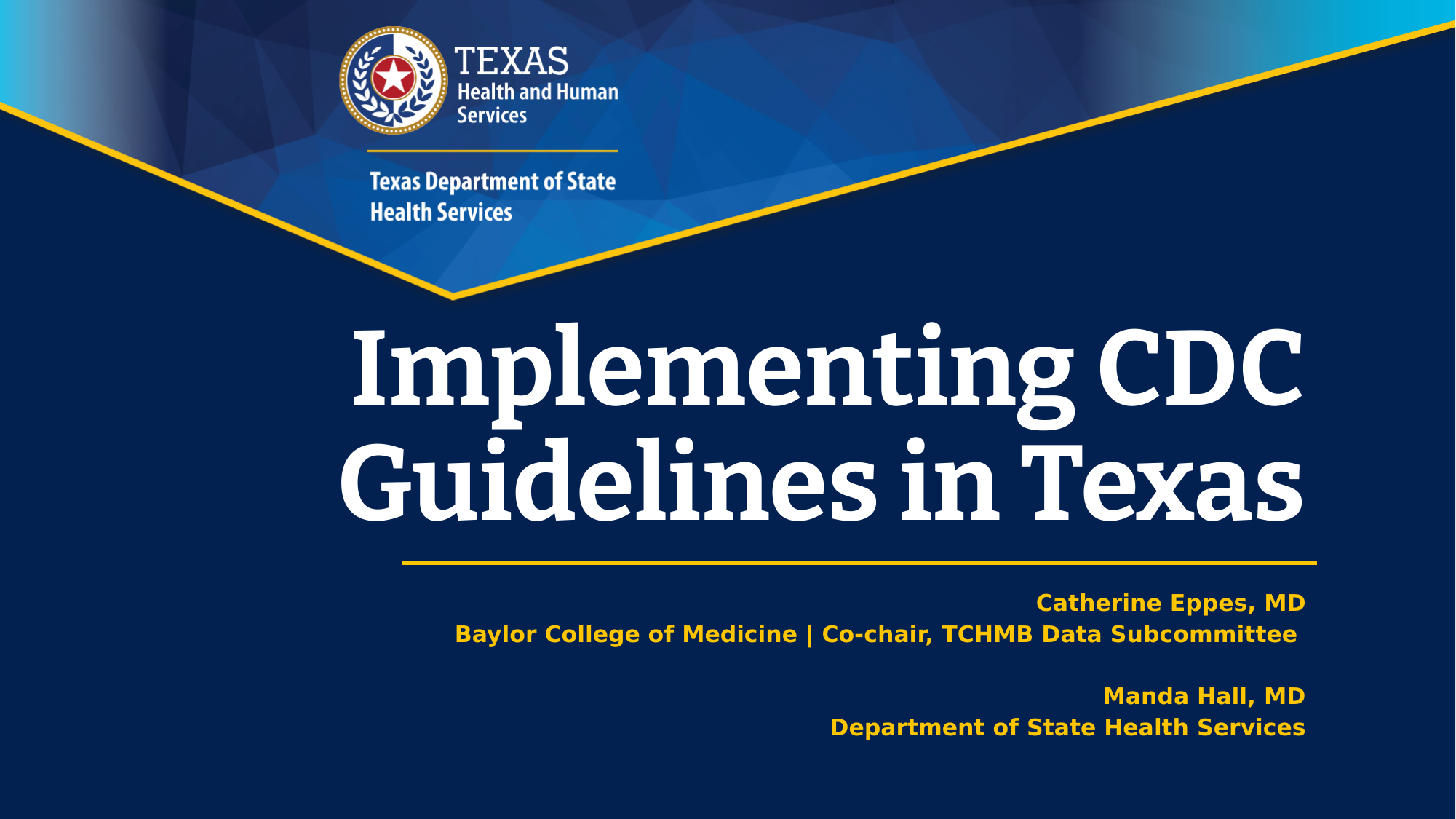

# Implementing CDC Guidelines in Texas
Catherine Eppes, MD
Baylor College of Medicine | Co-chair, TCHMB Data Subcommittee

Manda Hall, MD
Department of State Health Services